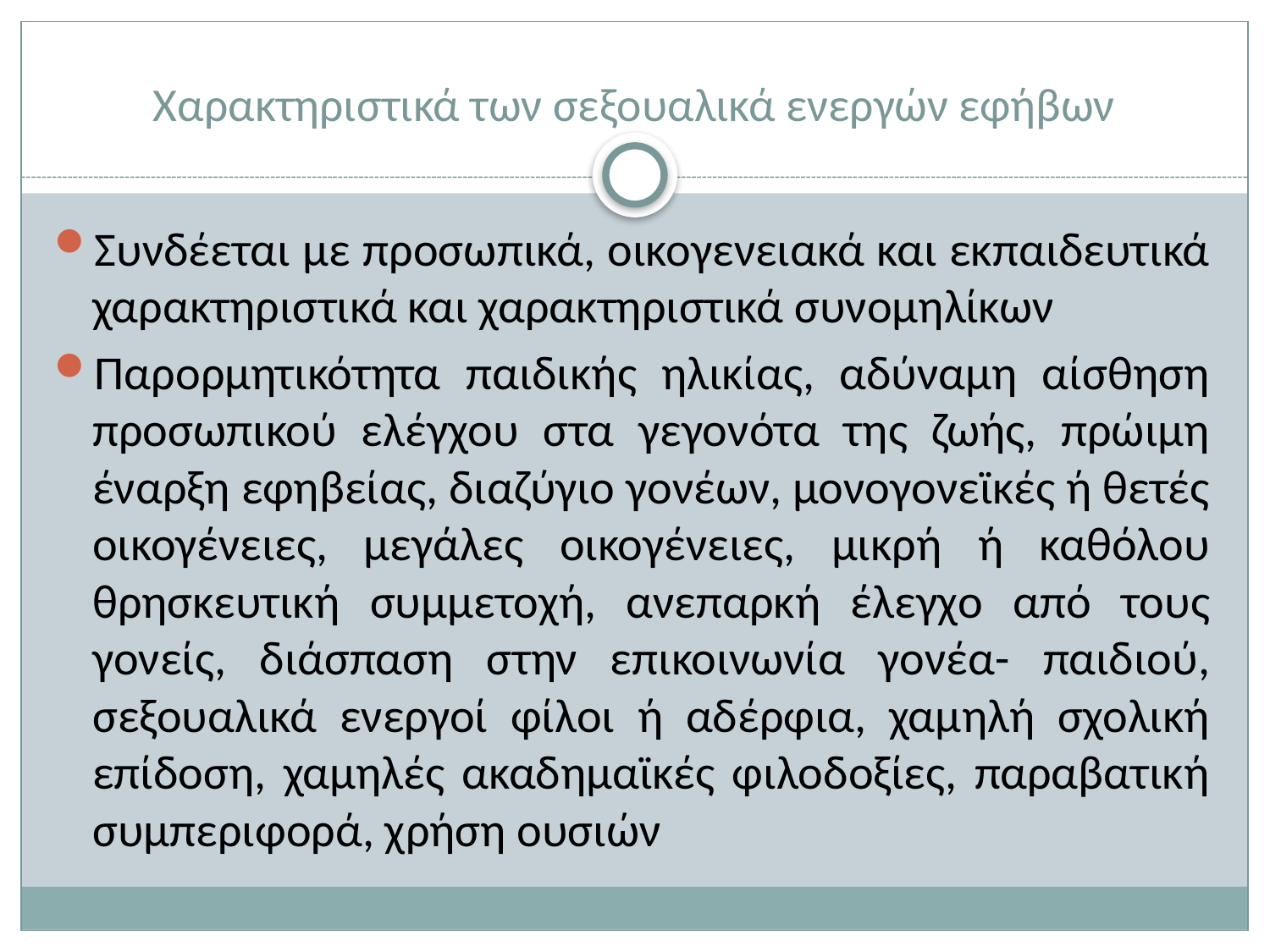

# Χαρακτηριστικά των σεξουαλικά ενεργών εφήβων
Συνδέεται με προσωπικά, οικογενειακά και εκπαιδευτικά χαρακτηριστικά και χαρακτηριστικά συνομηλίκων
Παρορμητικότητα παιδικής ηλικίας, αδύναμη αίσθηση προσωπικού ελέγχου στα γεγονότα της ζωής, πρώιμη έναρξη εφηβείας, διαζύγιο γονέων, μονογονεϊκές ή θετές οικογένειες, μεγάλες οικογένειες, μικρή ή καθόλου θρησκευτική συμμετοχή, ανεπαρκή έλεγχο από τους γονείς, διάσπαση στην επικοινωνία γονέα- παιδιού, σεξουαλικά ενεργοί φίλοι ή αδέρφια, χαμηλή σχολική επίδοση, χαμηλές ακαδημαϊκές φιλοδοξίες, παραβατική συμπεριφορά, χρήση ουσιών